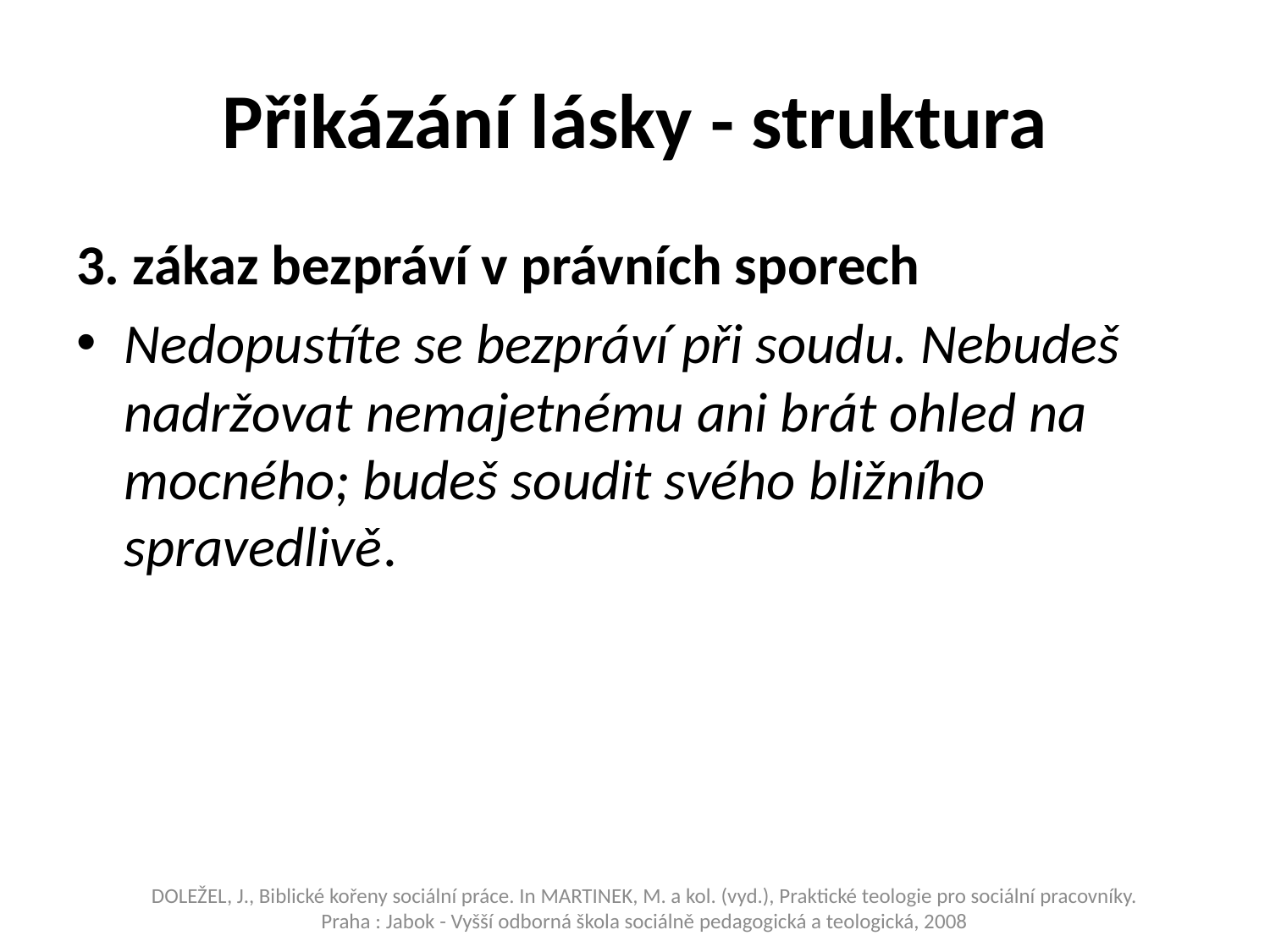

# Přikázání lásky - struktura
3. zákaz bezpráví v právních sporech
Nedopustíte se bezpráví při soudu. Nebudeš nadržovat nemajetnému ani brát ohled na mocného; budeš soudit svého bližního spravedlivě.

Doležel, J., Biblické kořeny sociální práce. In MARTINEK, M. a kol. (vyd.), Praktické teologie pro sociální pracovníky. Praha : Jabok - Vyšší odborná škola sociálně pedagogická a teologická, 2008